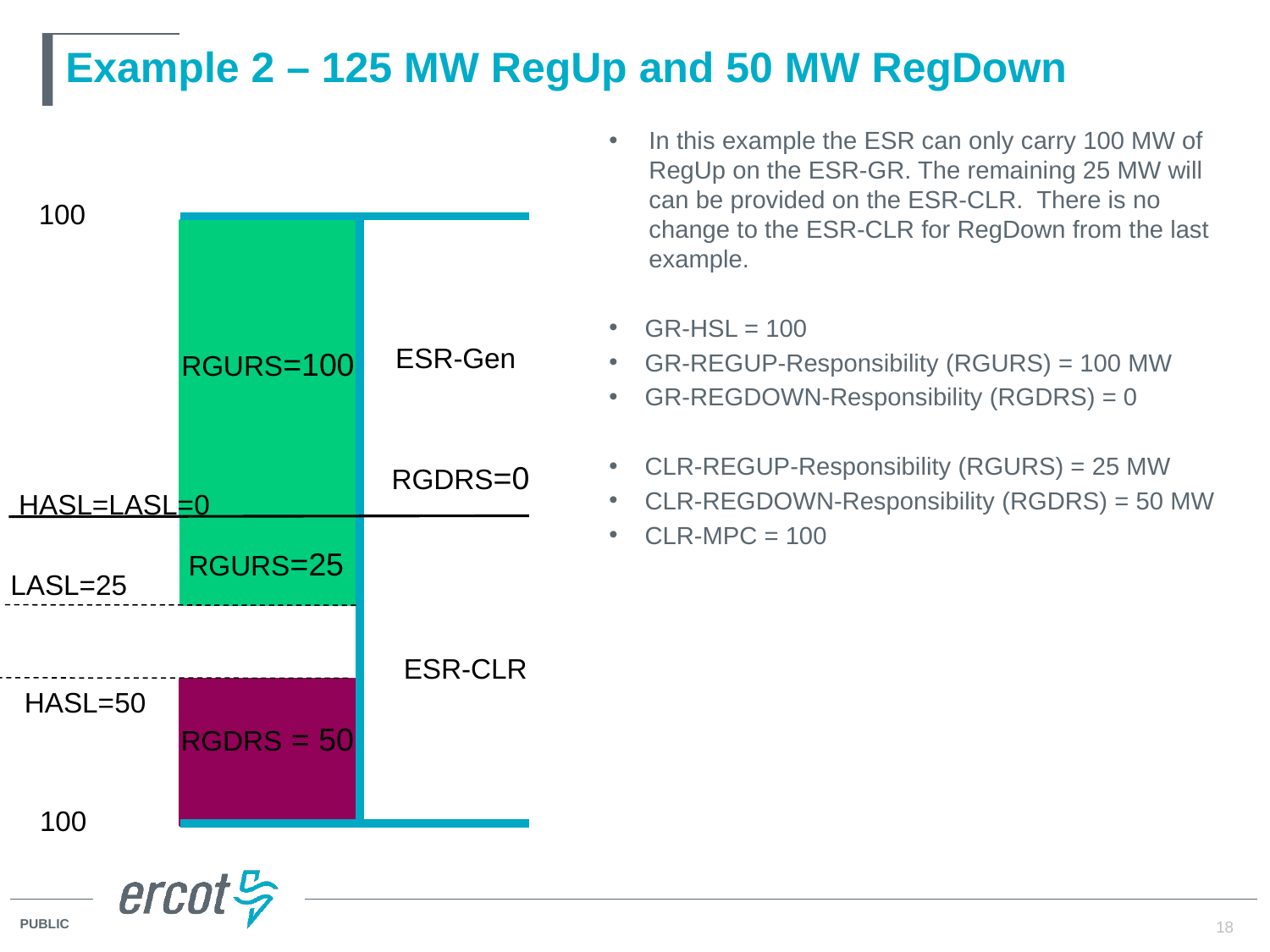

# Example 2 – 125 MW RegUp and 50 MW RegDown
In this example the ESR can only carry 100 MW of RegUp on the ESR-GR. The remaining 25 MW will can be provided on the ESR-CLR.  There is no change to the ESR-CLR for RegDown from the last example.

GR-HSL = 100
GR-REGUP-Responsibility (RGURS) = 100 MW
GR-REGDOWN-Responsibility (RGDRS) = 0

CLR-REGUP-Responsibility (RGURS) = 25 MW
CLR-REGDOWN-Responsibility (RGDRS) = 50 MW
CLR-MPC = 100

100
ESR-Gen
RGURS=100
HASL=LASL=0
ESR-CLR
RGDRS = 50
RGDRS=0
RGURS=25
100

LASL=25
HASL=50

18